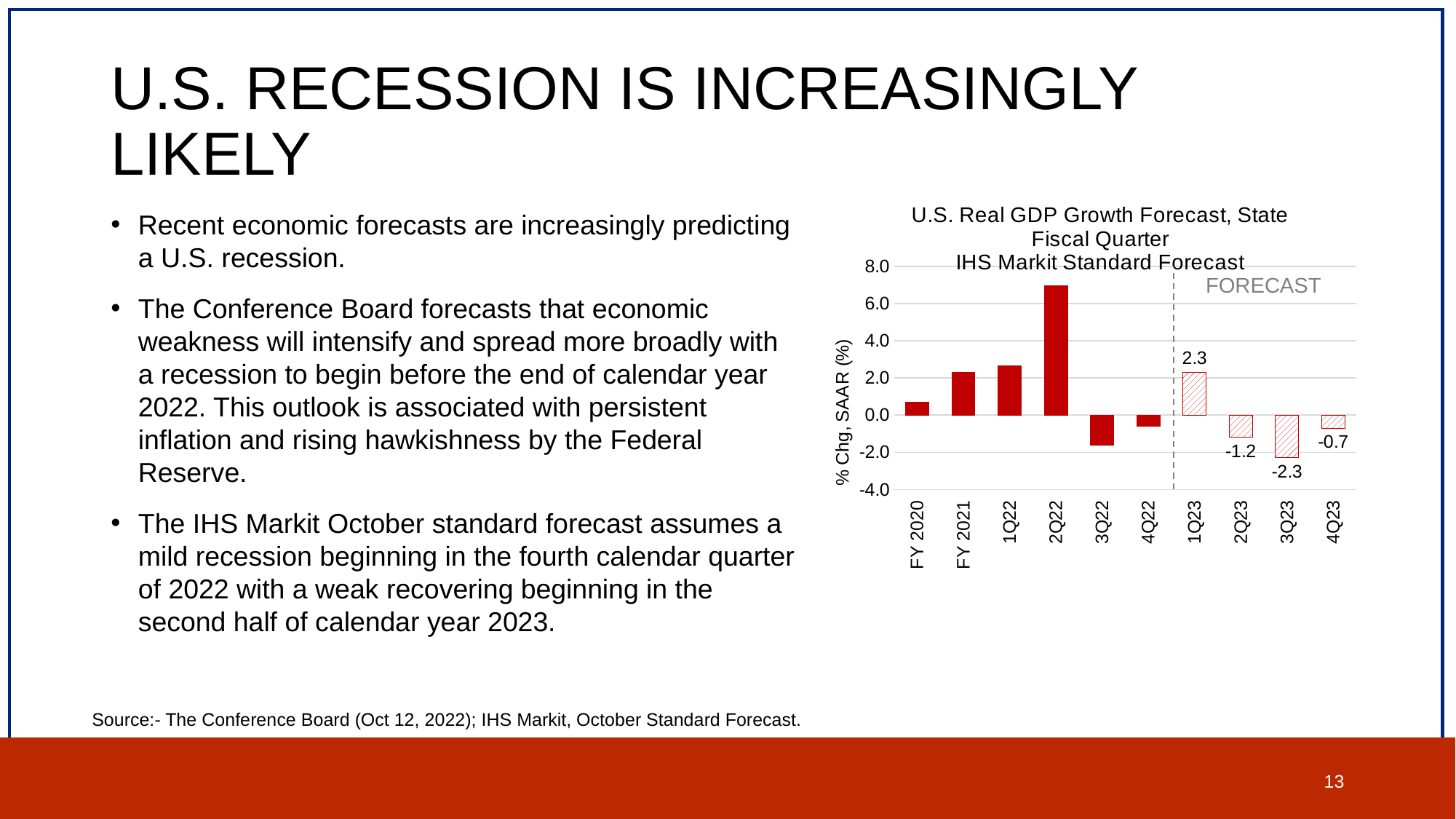

# U.S. RECESSION IS INCREASINGLY LIKELY

### Chart: U.S. Real GDP Growth Forecast, State Fiscal Quarter
IHS Markit Standard Forecast

| Category | GDP |
|---|---|
| FY 2020 | 0.7 |
| FY 2021 | 2.3 |
| 1Q22 | 2.65277 |
| 2Q22 | 6.95726 |
| 3Q22 | -1.63128 |
| 4Q22 | -0.57728 |
| 1Q23 | 2.3 |
| 2Q23 | -1.2 |
| 3Q23 | -2.3 |
| 4Q23 | -0.7 |
Recent economic forecasts are increasingly predicting a U.S. recession.
The Conference Board forecasts that economic weakness will intensify and spread more broadly with a recession to begin before the end of calendar year 2022. This outlook is associated with persistent inflation and rising hawkishness by the Federal Reserve.
The IHS Markit October standard forecast assumes a mild recession beginning in the fourth calendar quarter of 2022 with a weak recovering beginning in the second half of calendar year 2023.

FORECAST
Source:- The Conference Board (Oct 12, 2022); IHS Markit, October Standard Forecast.
13